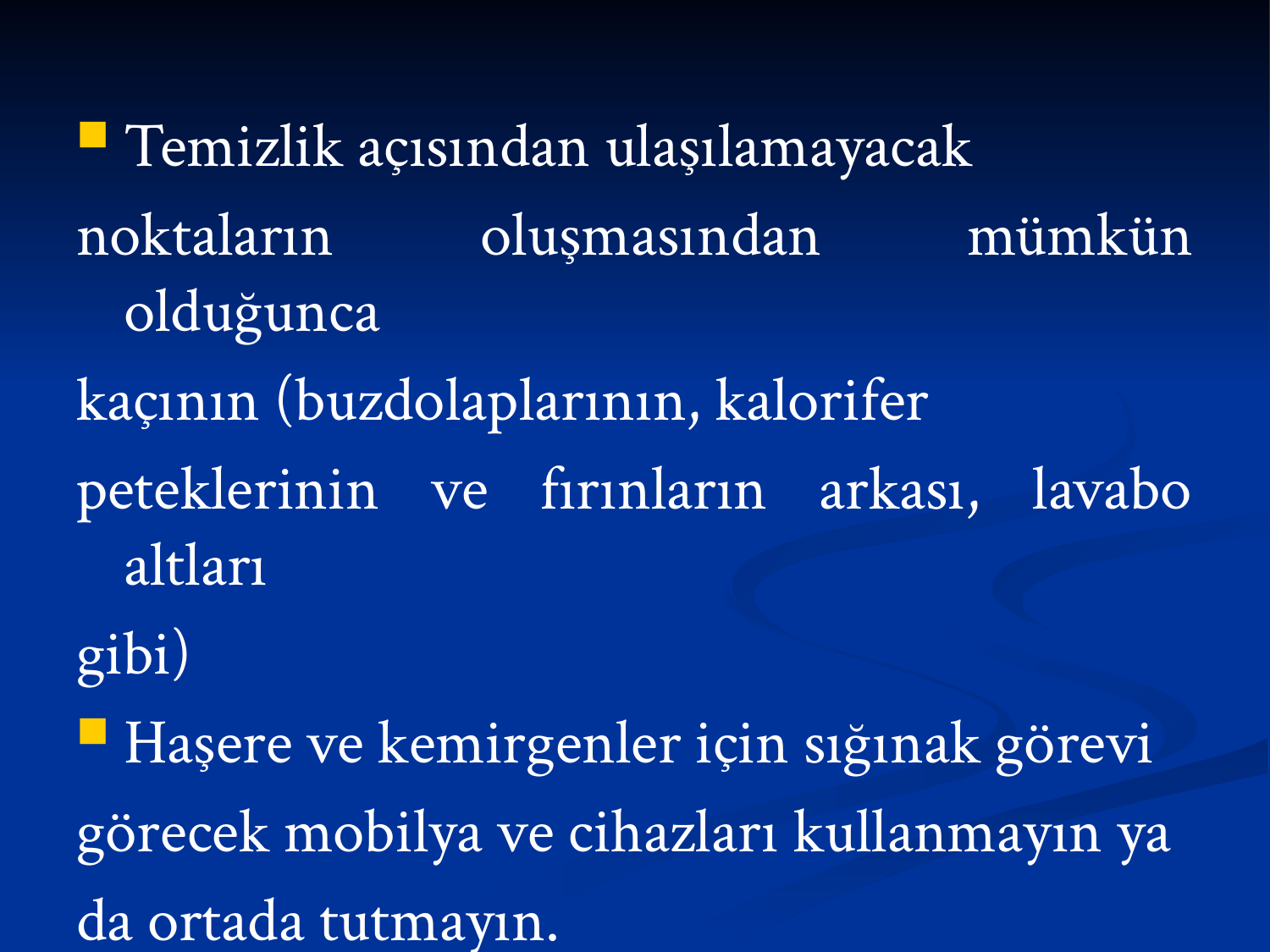

Temizlik açısından ulaşılamayacak
noktaların oluşmasından mümkün olduğunca
kaçının (buzdolaplarının, kalorifer
peteklerinin ve fırınların arkası, lavabo altları
gibi)
Haşere ve kemirgenler için sığınak görevi
görecek mobilya ve cihazları kullanmayın ya
da ortada tutmayın.